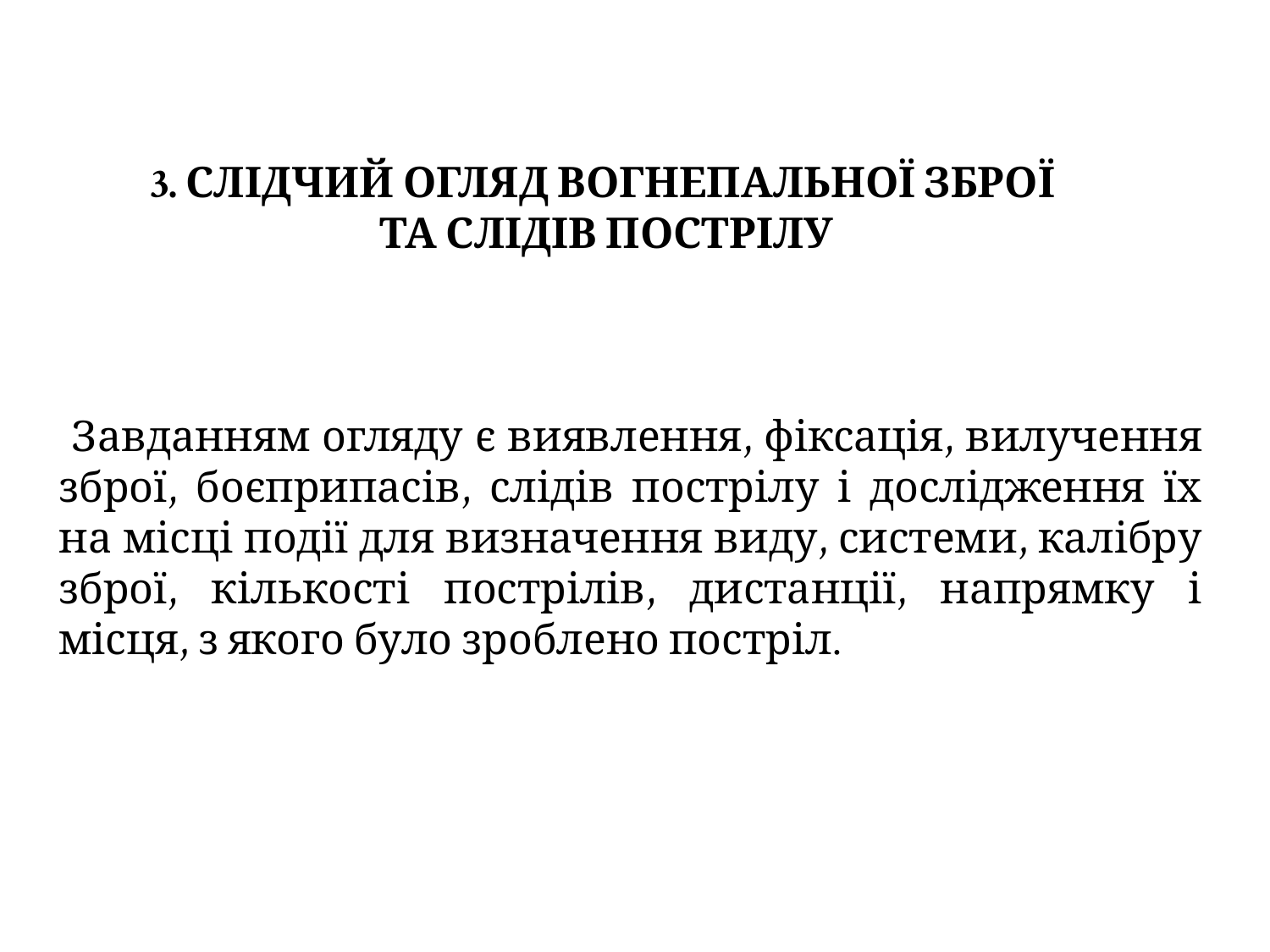

3. СЛІДЧИЙ ОГЛЯД ВОГНЕПАЛЬНОЇ ЗБРОЇ
ТА СЛІДІВ ПОСТРІЛУ

     Завданням огляду є виявлення, фіксація, вилучення зброї, боєприпасів, слідів пострілу і дослідження їх на місці події для визначення виду, системи, калібру зброї, кількості пострілів, дистанції, напрямку і місця, з якого було зроблено постріл.